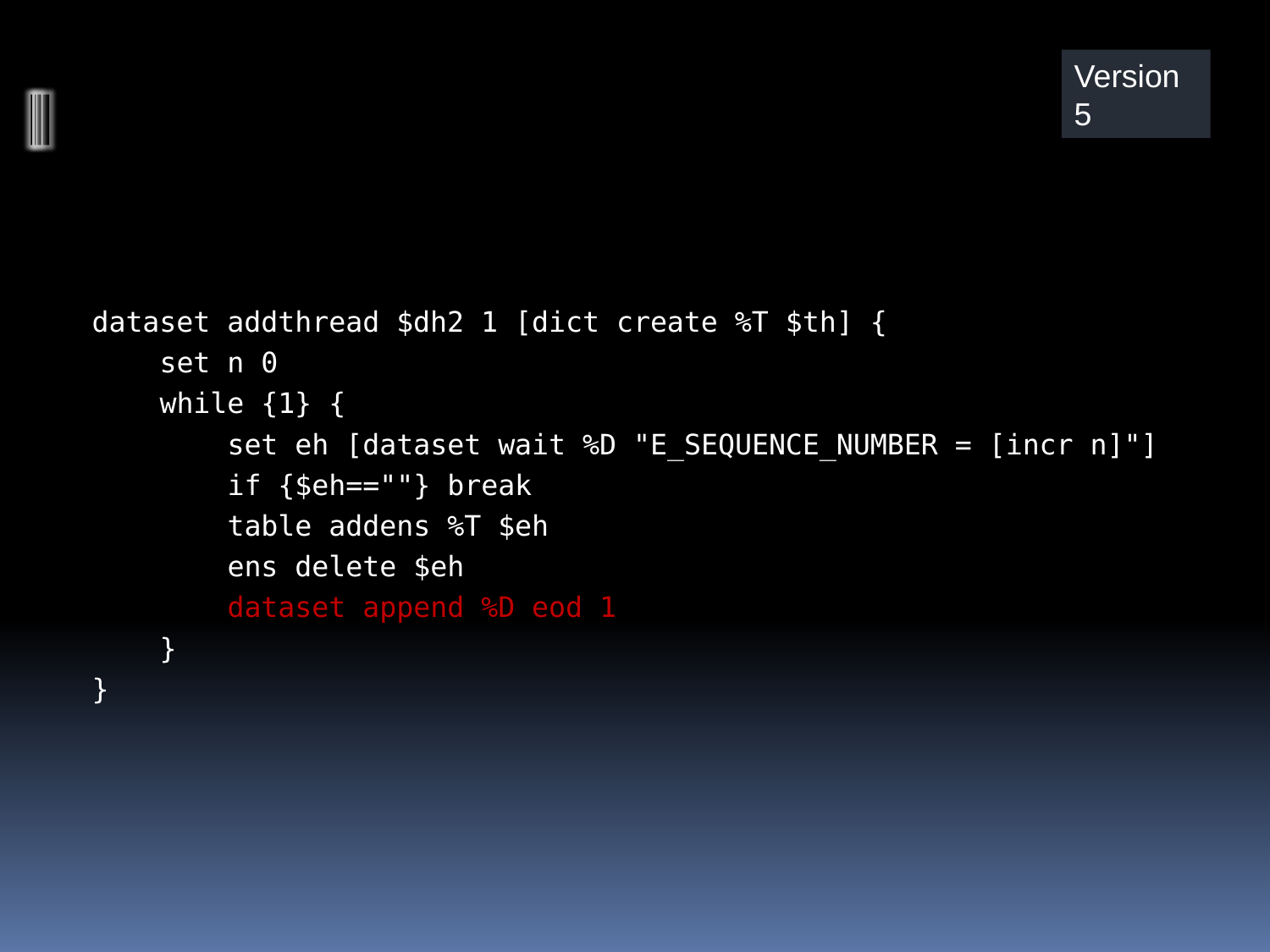

Version 5
dataset addthread $dh2 1 [dict create %T $th] {
    set n 0
    while {1} {
        set eh [dataset wait %D "E_SEQUENCE_NUMBER = [incr n]"]
        if {$eh==""} break
        table addens %T $eh
        ens delete $eh
        dataset append %D eod 1
    }
}